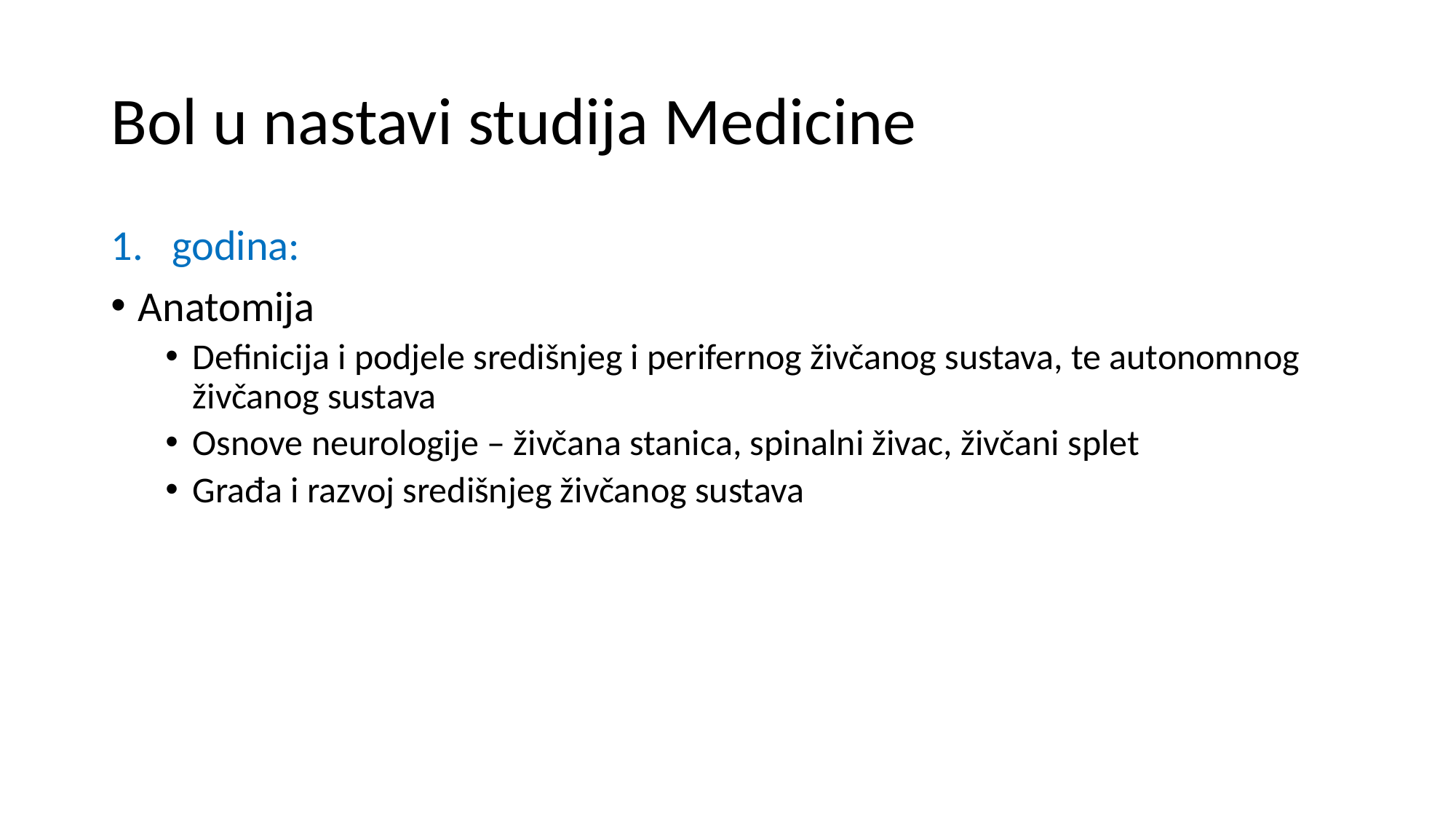

# Bol u nastavi studija Medicine
godina:
Anatomija
Definicija i podjele središnjeg i perifernog živčanog sustava, te autonomnog živčanog sustava
Osnove neurologije – živčana stanica, spinalni živac, živčani splet
Građa i razvoj središnjeg živčanog sustava